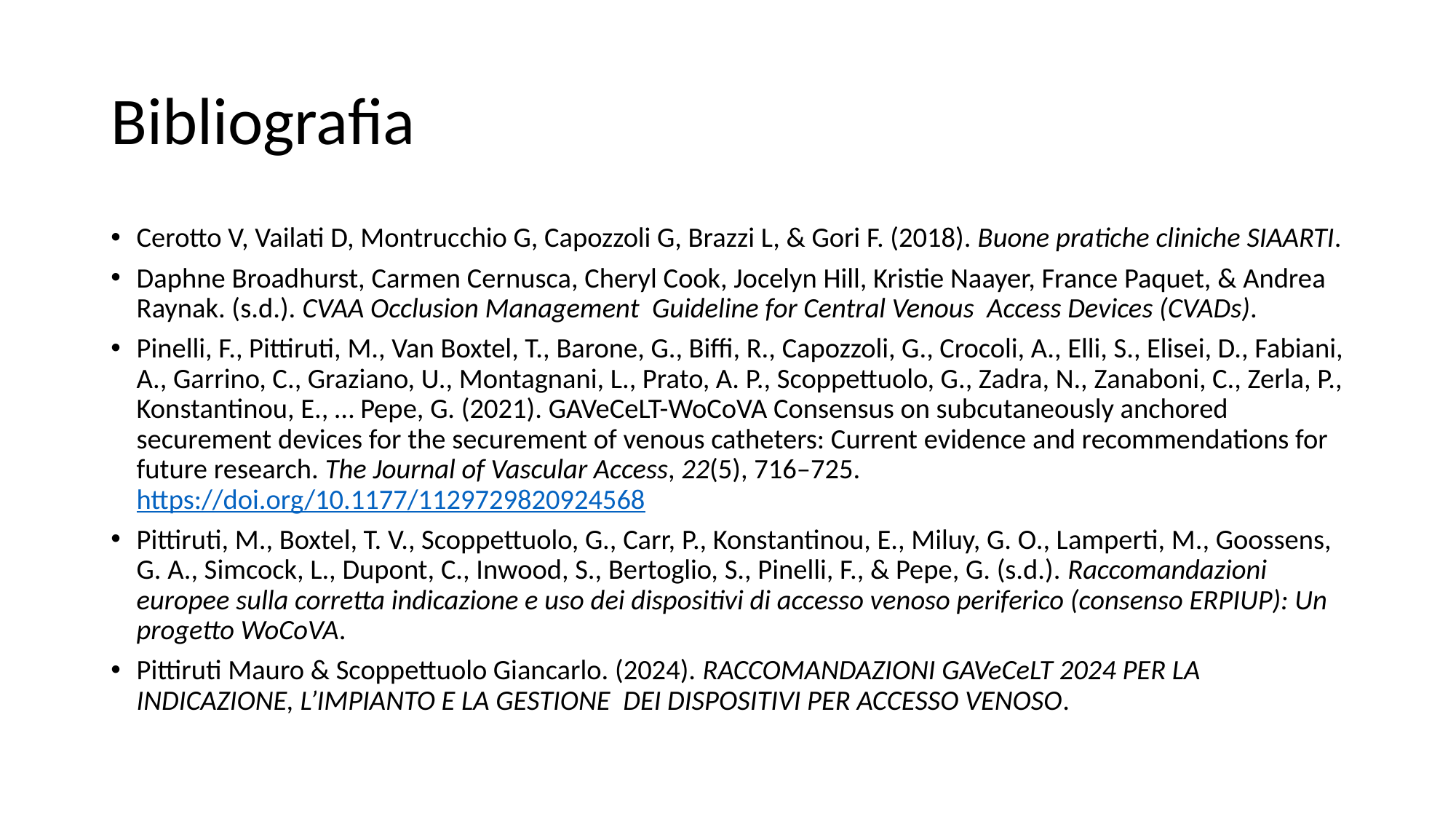

# Bibliografia
Cerotto V, Vailati D, Montrucchio G, Capozzoli G, Brazzi L, & Gori F. (2018). Buone pratiche cliniche SIAARTI.
Daphne Broadhurst, Carmen Cernusca, Cheryl Cook, Jocelyn Hill, Kristie Naayer, France Paquet, & Andrea Raynak. (s.d.). CVAA Occlusion Management  Guideline for Central Venous  Access Devices (CVADs).
Pinelli, F., Pittiruti, M., Van Boxtel, T., Barone, G., Biffi, R., Capozzoli, G., Crocoli, A., Elli, S., Elisei, D., Fabiani, A., Garrino, C., Graziano, U., Montagnani, L., Prato, A. P., Scoppettuolo, G., Zadra, N., Zanaboni, C., Zerla, P., Konstantinou, E., … Pepe, G. (2021). GAVeCeLT-WoCoVA Consensus on subcutaneously anchored securement devices for the securement of venous catheters: Current evidence and recommendations for future research. The Journal of Vascular Access, 22(5), 716–725. https://doi.org/10.1177/1129729820924568
Pittiruti, M., Boxtel, T. V., Scoppettuolo, G., Carr, P., Konstantinou, E., Miluy, G. O., Lamperti, M., Goossens, G. A., Simcock, L., Dupont, C., Inwood, S., Bertoglio, S., Pinelli, F., & Pepe, G. (s.d.). Raccomandazioni europee sulla corretta indicazione e uso dei dispositivi di accesso venoso periferico (consenso ERPIUP): Un progetto WoCoVA.
Pittiruti Mauro & Scoppettuolo Giancarlo. (2024). RACCOMANDAZIONI GAVeCeLT 2024 PER LA INDICAZIONE, L’IMPIANTO E LA GESTIONE  DEI DISPOSITIVI PER ACCESSO VENOSO.